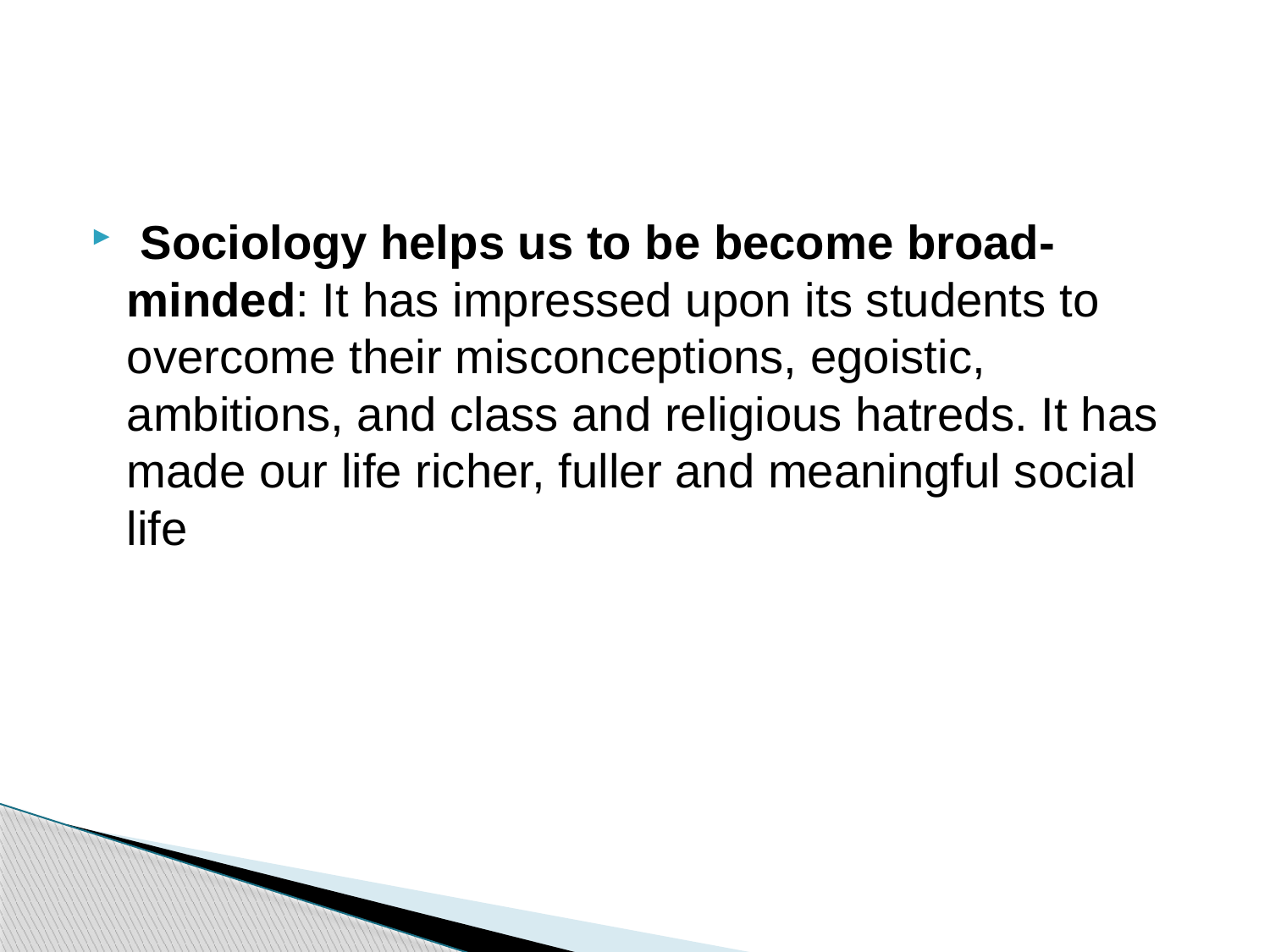

#
 Sociology helps us to be become broad-minded: It has impressed upon its students to overcome their misconceptions, egoistic, ambitions, and class and religious hatreds. It has made our life richer, fuller and meaningful social life